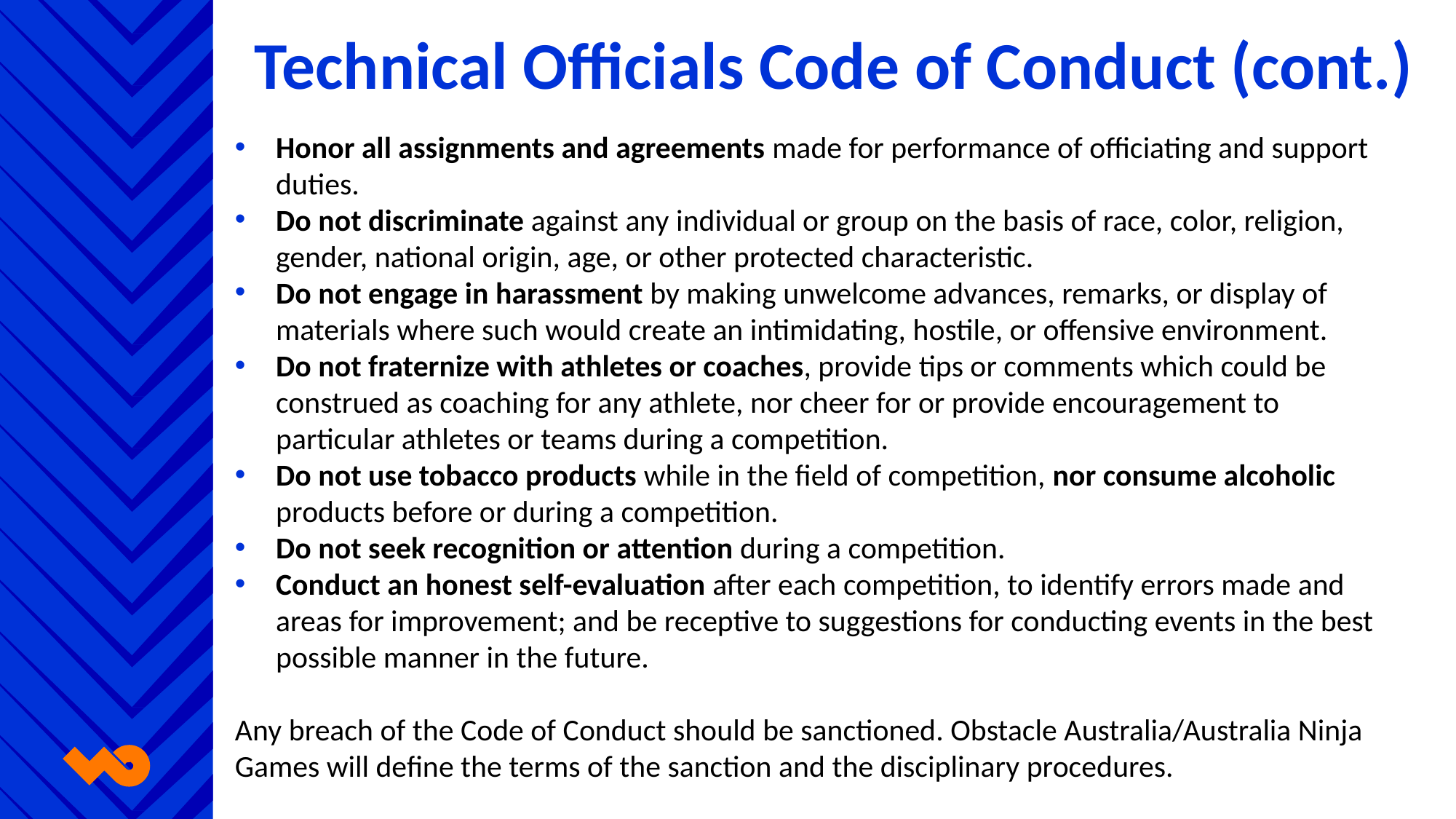

Technical Officials Code of Conduct (cont.)
Honor all assignments and agreements made for performance of officiating and support duties.
Do not discriminate against any individual or group on the basis of race, color, religion, gender, national origin, age, or other protected characteristic.
Do not engage in harassment by making unwelcome advances, remarks, or display of materials where such would create an intimidating, hostile, or offensive environment.
Do not fraternize with athletes or coaches, provide tips or comments which could be construed as coaching for any athlete, nor cheer for or provide encouragement to particular athletes or teams during a competition.
Do not use tobacco products while in the field of competition, nor consume alcoholic products before or during a competition.
Do not seek recognition or attention during a competition.
Conduct an honest self-evaluation after each competition, to identify errors made and areas for improvement; and be receptive to suggestions for conducting events in the best possible manner in the future.

Any breach of the Code of Conduct should be sanctioned. Obstacle Australia/Australia Ninja Games will define the terms of the sanction and the disciplinary procedures.